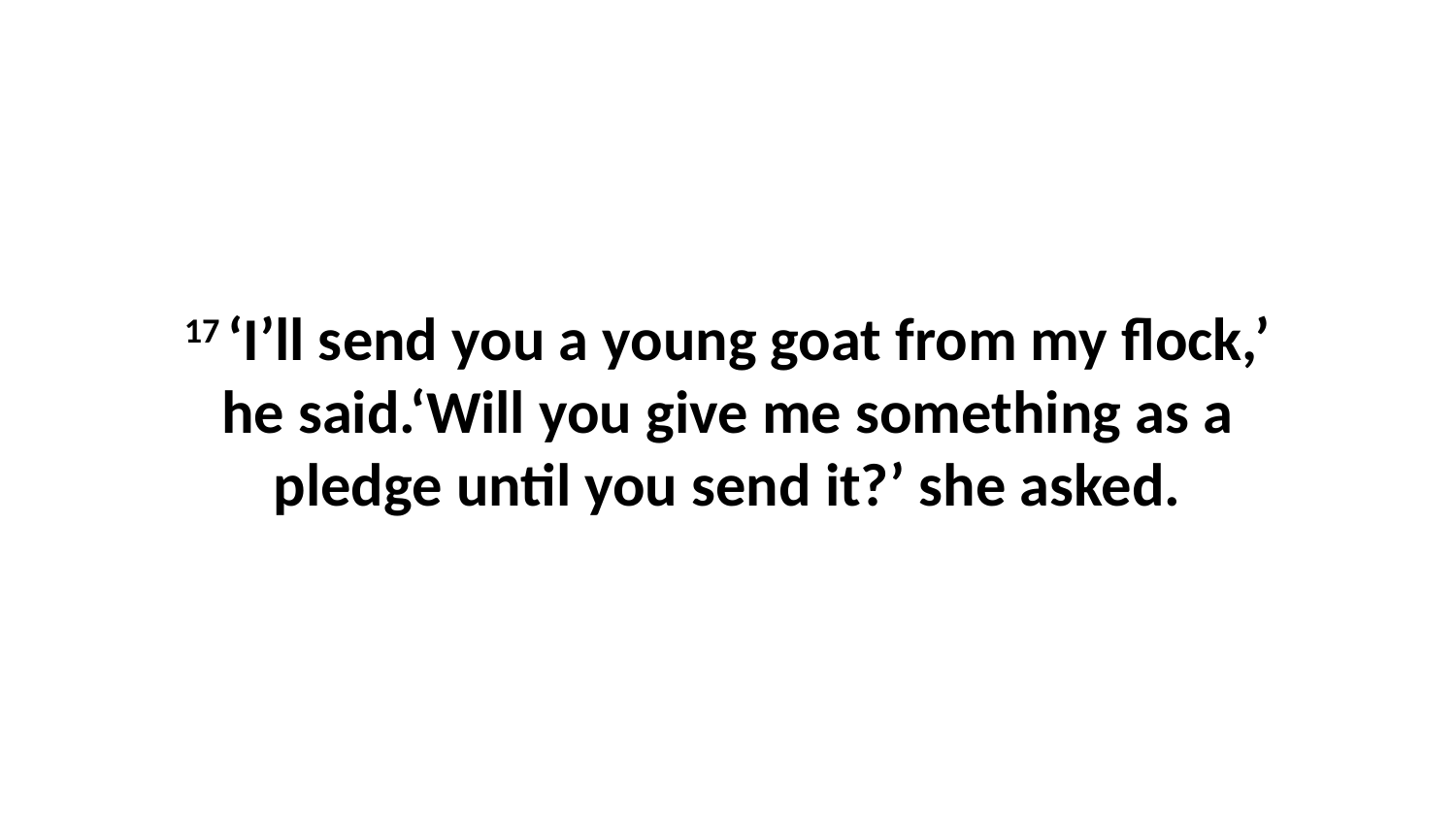

17 ‘I’ll send you a young goat from my flock,’ he said.‘Will you give me something as a pledge until you send it?’ she asked.